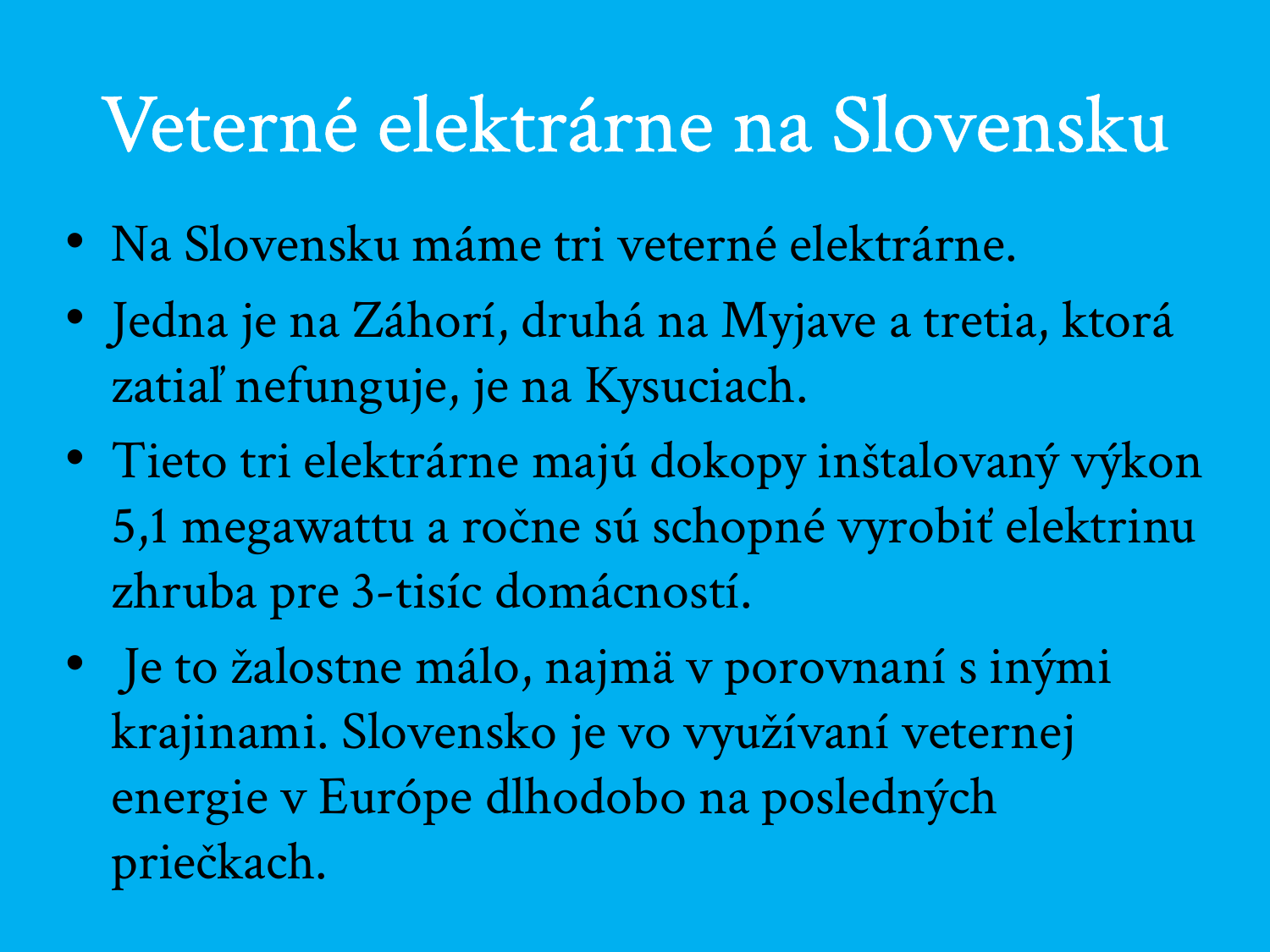

# Veterné elektrárne na Slovensku
Na Slovensku máme tri veterné elektrárne.
Jedna je na Záhorí, druhá na Myjave a tretia, ktorá zatiaľ nefunguje, je na Kysuciach.
Tieto tri elektrárne majú dokopy inštalovaný výkon 5,1 megawattu a ročne sú schopné vyrobiť elektrinu zhruba pre 3-tisíc domácností.
 Je to žalostne málo, najmä v porovnaní s inými krajinami. Slovensko je vo využívaní veternej energie v Európe dlhodobo na posledných priečkach.